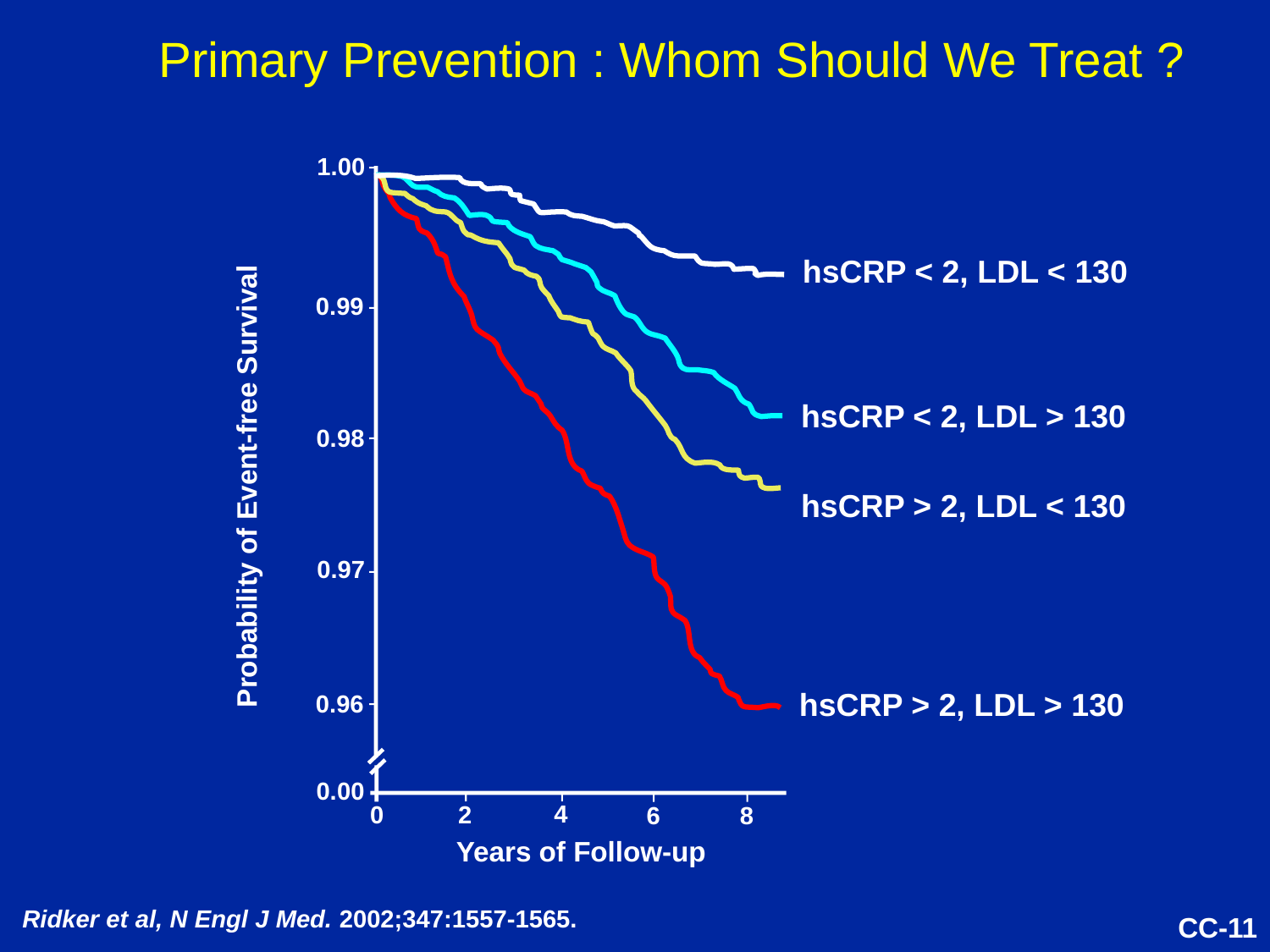

Primary Prevention : Whom Should We Treat ?
1.00

hsCRP < 2, LDL < 130
0.99

hsCRP < 2, LDL > 130
0.98

Probability of Event-free Survival
hsCRP > 2, LDL < 130
0.97

hsCRP > 2, LDL > 130
0.96

0.00

4
0
2
6
8
Years of Follow-up
Ridker et al, N Engl J Med. 2002;347:1557-1565.